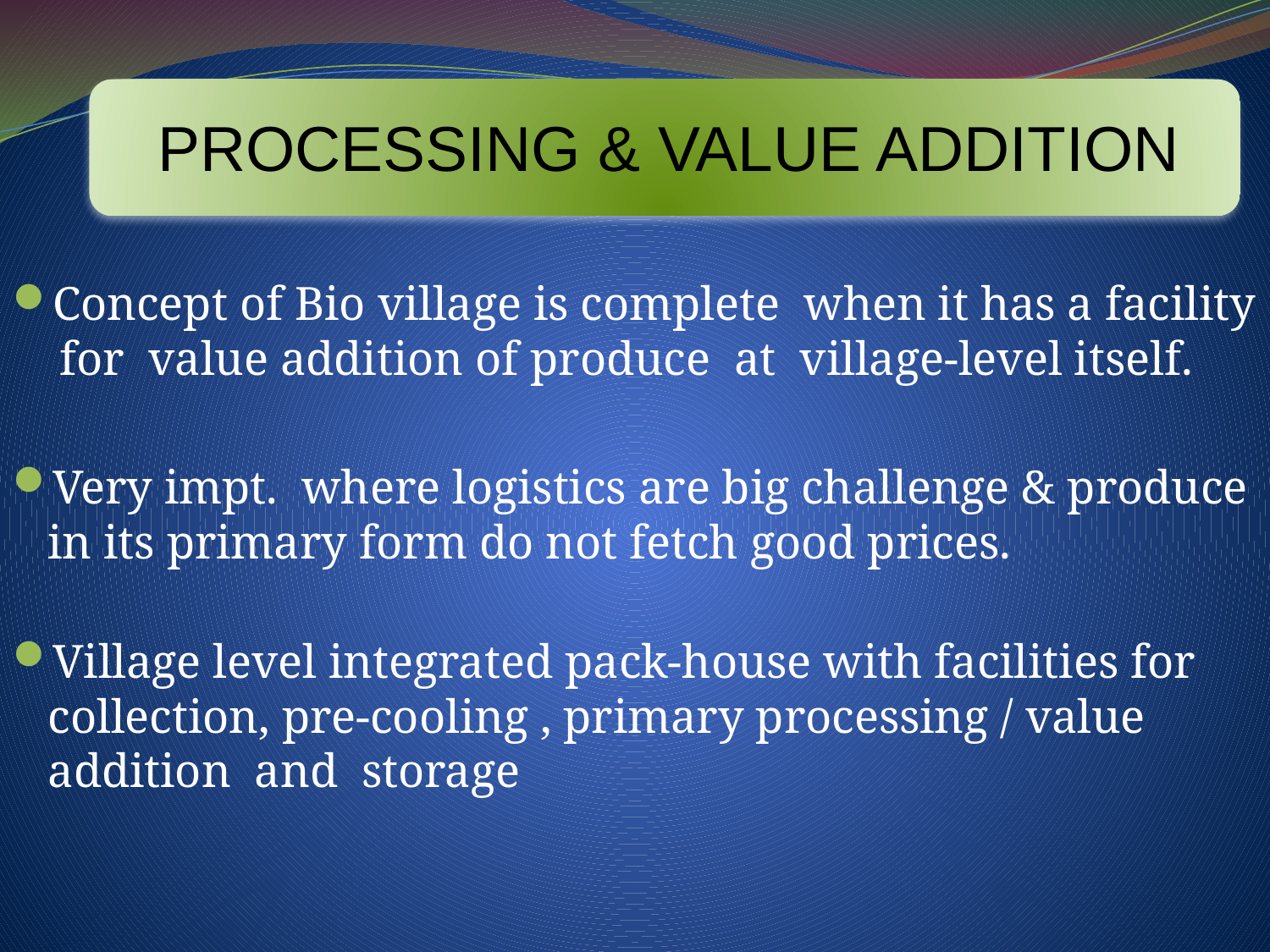

# PROCESSING & VALUE ADDITION

  PROCESSING & VALUE ADDITION
Concept of Bio village is complete  when it has a facility  for  value addition of produce  at  village-level itself.

Very impt.  where logistics are big challenge & produce in its primary form do not fetch good prices.

Village level integrated pack-house with facilities for collection, pre-cooling , primary processing / value addition  and  storage